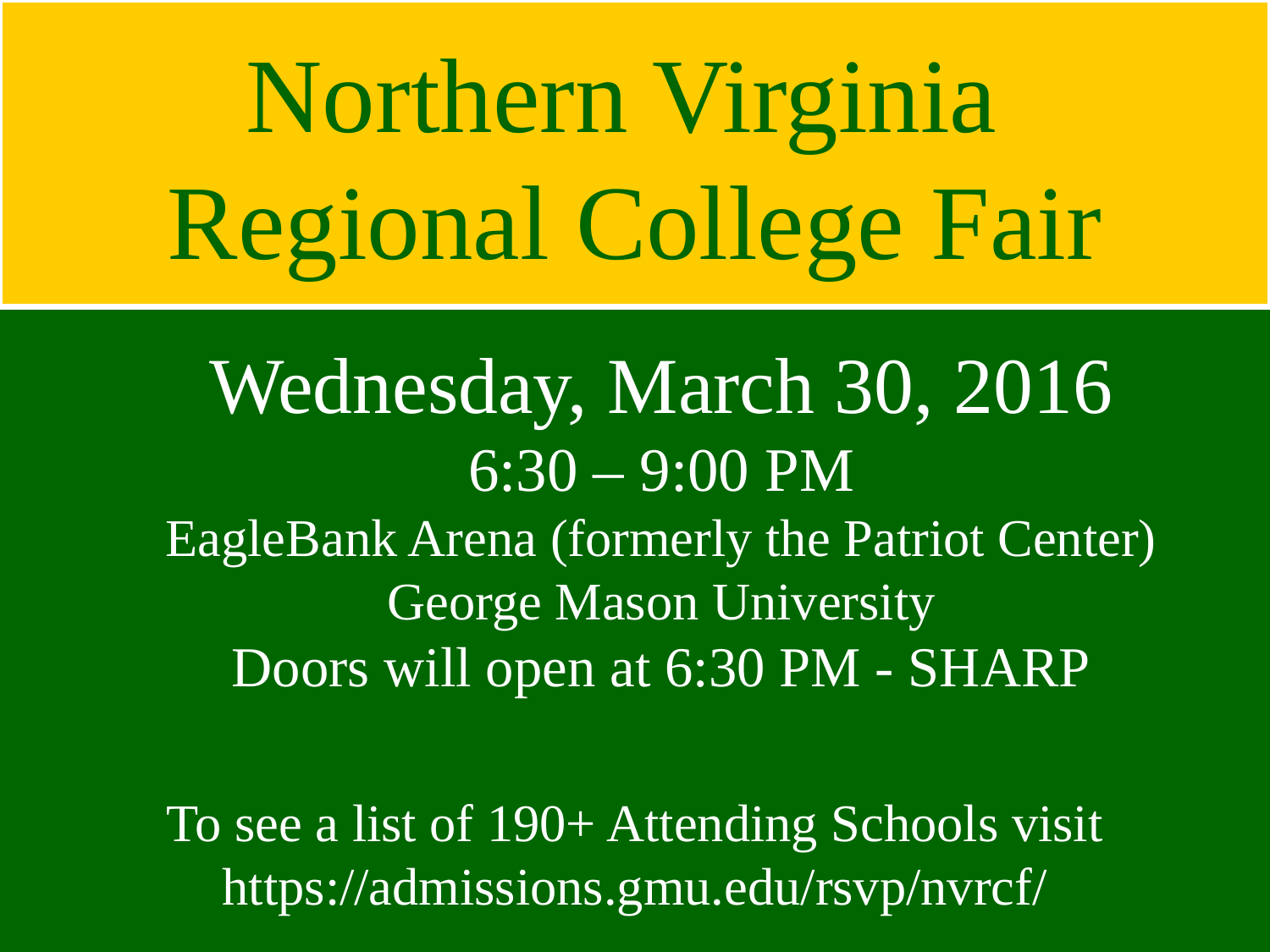

# Northern Virginia Regional College Fair
Wednesday, March 30, 2016
6:30 – 9:00 PM
EagleBank Arena (formerly the Patriot Center)
George Mason University
Doors will open at 6:30 PM - SHARP
To see a list of 190+ Attending Schools visit
https://admissions.gmu.edu/rsvp/nvrcf/